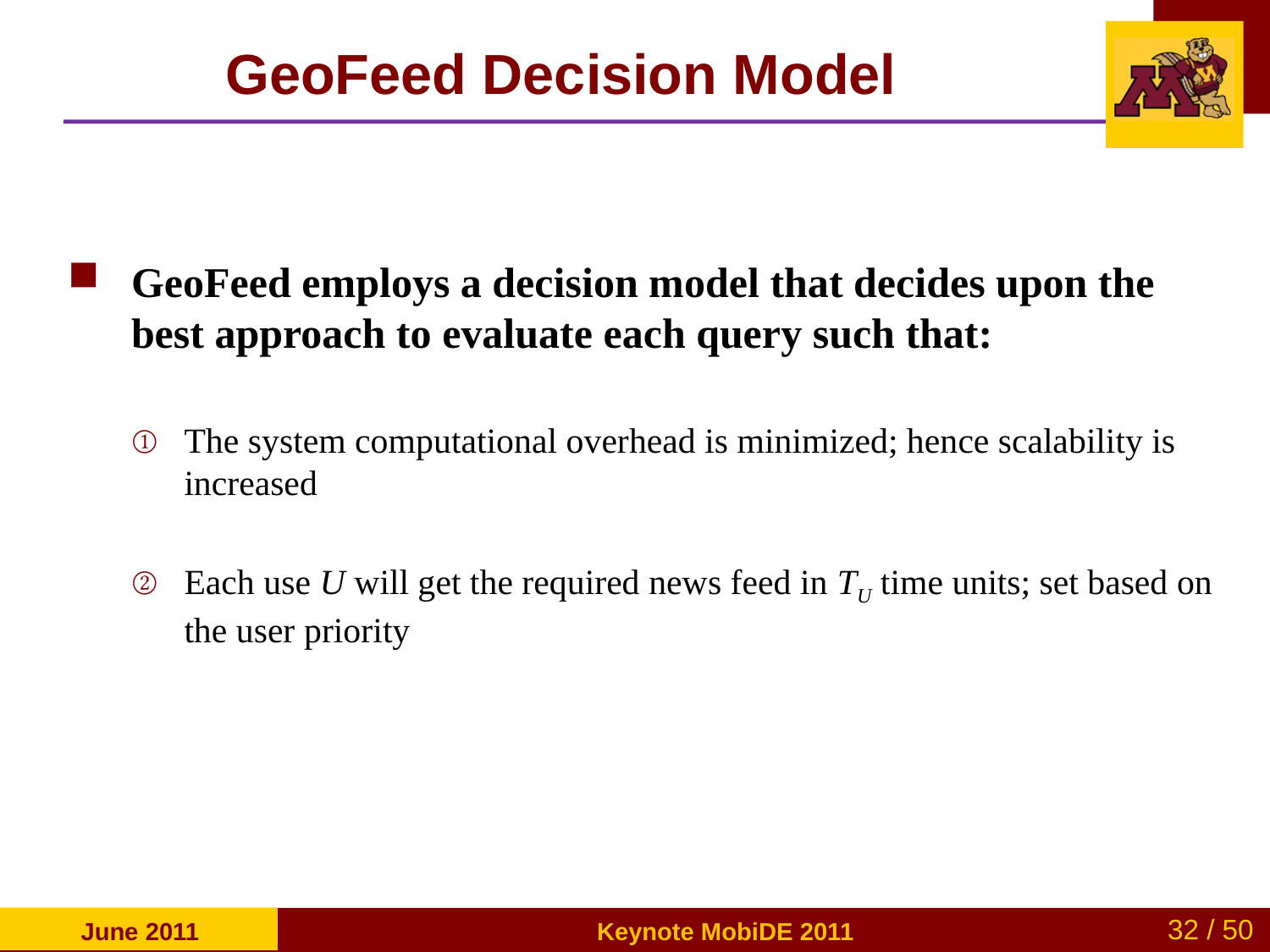

# GeoFeed Decision Model

GeoFeed employs a decision model that decides upon the best approach to evaluate each query such that:

The system computational overhead is minimized; hence scalability is increased

Each use U will get the required news feed in TU time units; set based on the user priority